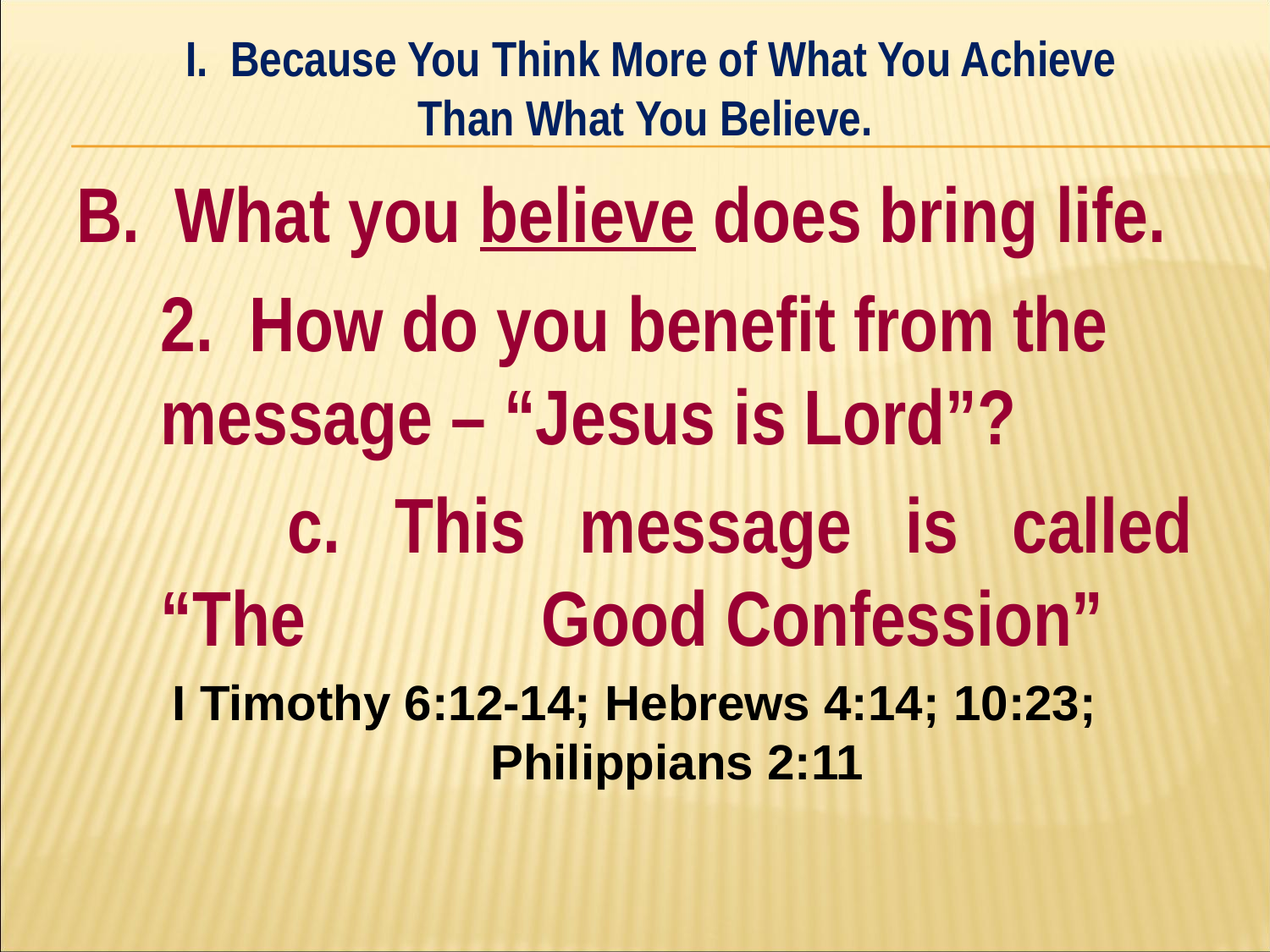

I.  Because You Think More of What You Achieve
Than What You Believe.
#
B.  What you believe does bring life.
	2.  How do you benefit from the 	message – “Jesus is Lord”?
		c. This message is called “The 		Good Confession”
I Timothy 6:12-14; Hebrews 4:14; 10:23; Philippians 2:11